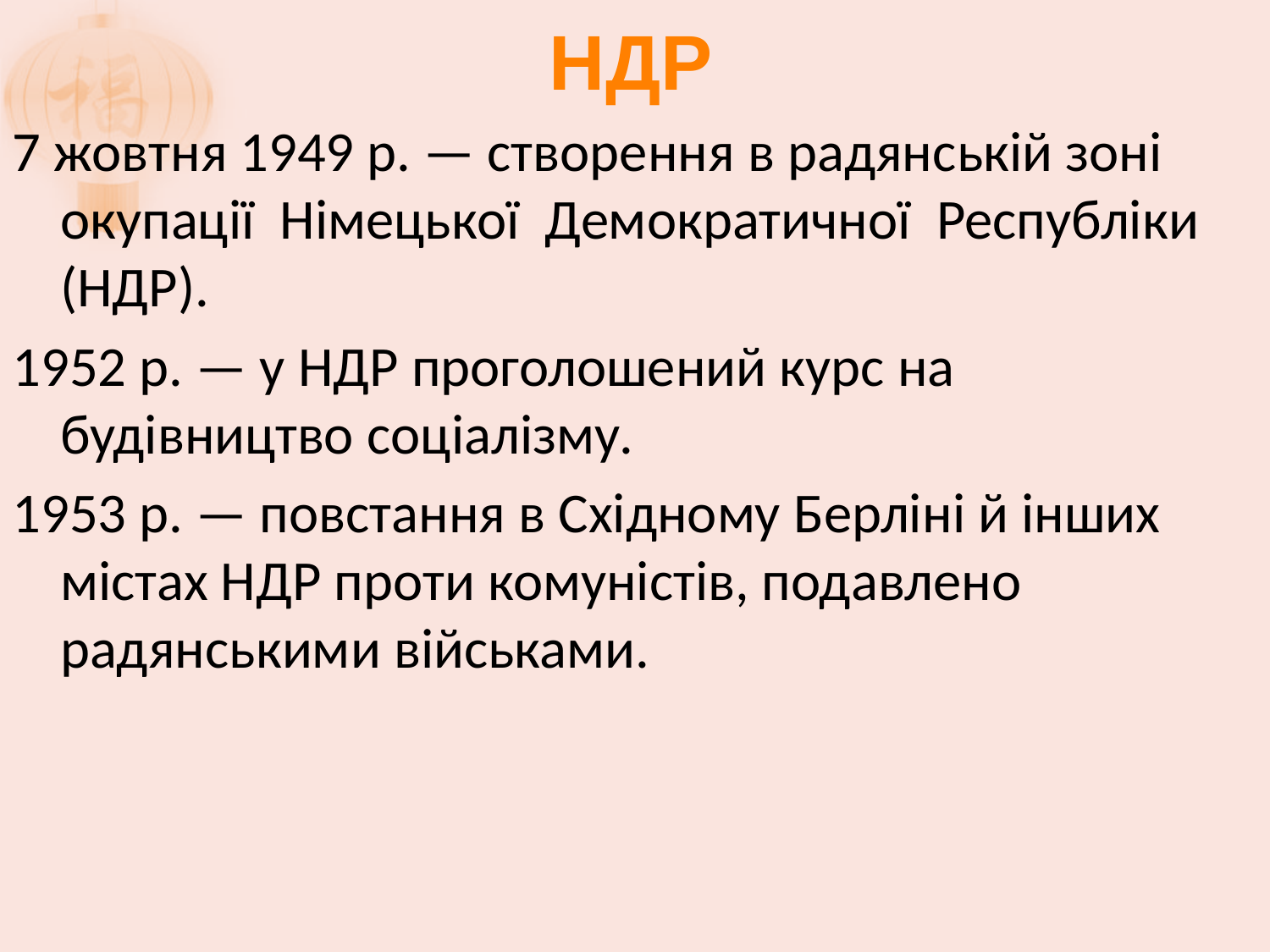

# НДР
7 жовтня 1949 р. — створення в радянській зоні окупації  Німецької  Демократичної  Республіки (НДР).
1952 р. — у НДР проголошений курс на будівництво соціалізму.
1953 р. — повстання в Східному Берліні й інших містах НДР проти комуністів, подавлено радянськими військами.